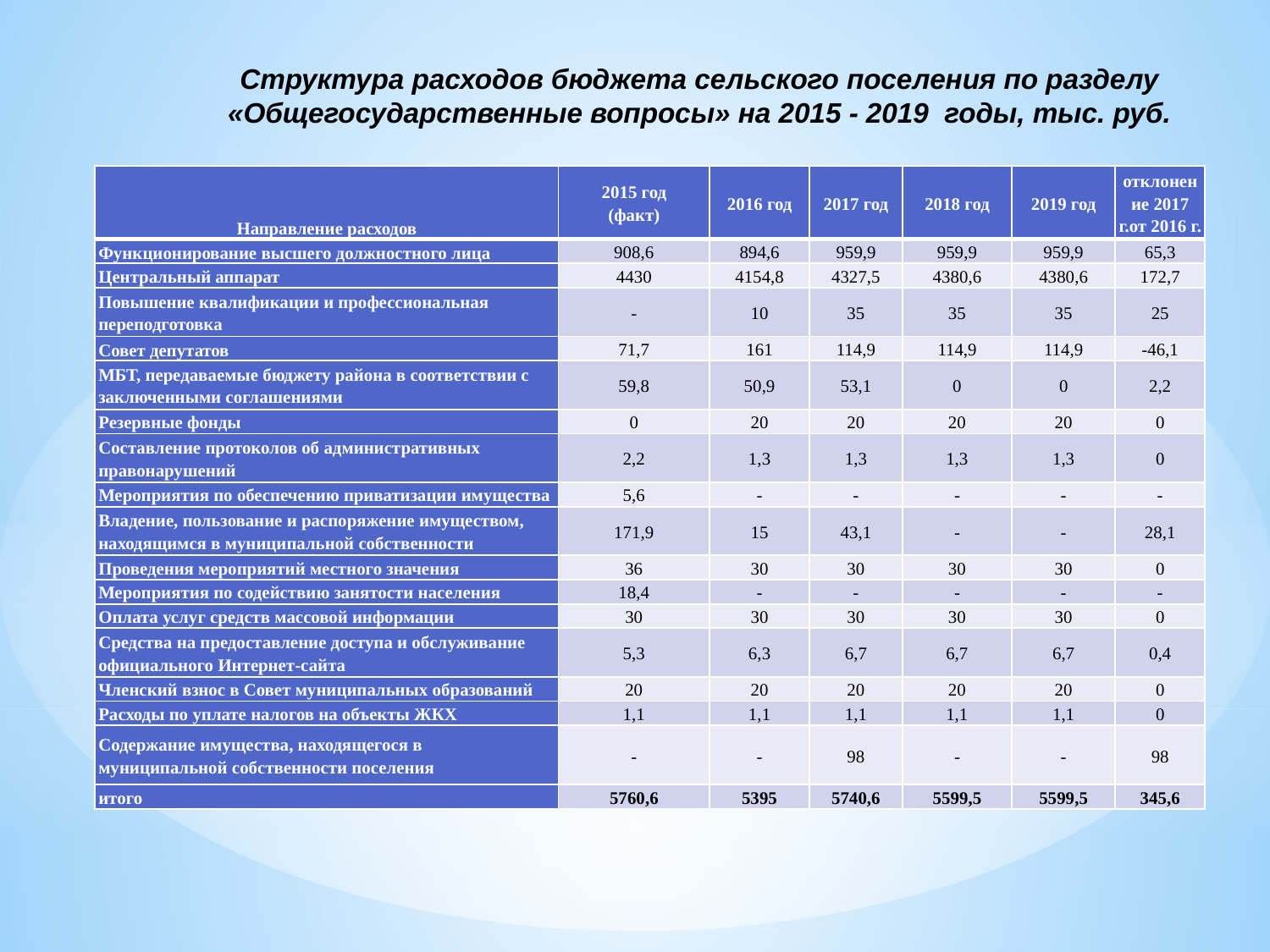

Структура расходов бюджета сельского поселения по разделу
«Общегосударственные вопросы» на 2015 - 2019  годы, тыс. руб.
| Направление расходов | 2015 год (факт) | 2016 год | 2017 год | 2018 год | 2019 год | отклонение 2017 г.от 2016 г. |
| --- | --- | --- | --- | --- | --- | --- |
| Функционирование высшего должностного лица | 908,6 | 894,6 | 959,9 | 959,9 | 959,9 | 65,3 |
| Центральный аппарат | 4430 | 4154,8 | 4327,5 | 4380,6 | 4380,6 | 172,7 |
| Повышение квалификации и профессиональная переподготовка | - | 10 | 35 | 35 | 35 | 25 |
| Совет депутатов | 71,7 | 161 | 114,9 | 114,9 | 114,9 | -46,1 |
| МБТ, передаваемые бюджету района в соответствии с заключенными соглашениями | 59,8 | 50,9 | 53,1 | 0 | 0 | 2,2 |
| Резервные фонды | 0 | 20 | 20 | 20 | 20 | 0 |
| Составление протоколов об административных правонарушений | 2,2 | 1,3 | 1,3 | 1,3 | 1,3 | 0 |
| Мероприятия по обеспечению приватизации имущества | 5,6 | - | - | - | - | - |
| Владение, пользование и распоряжение имуществом, находящимся в муниципальной собственности | 171,9 | 15 | 43,1 | - | - | 28,1 |
| Проведения мероприятий местного значения | 36 | 30 | 30 | 30 | 30 | 0 |
| Мероприятия по содействию занятости населения | 18,4 | - | - | - | - | - |
| Оплата услуг средств массовой информации | 30 | 30 | 30 | 30 | 30 | 0 |
| Средства на предоставление доступа и обслуживание официального Интернет-сайта | 5,3 | 6,3 | 6,7 | 6,7 | 6,7 | 0,4 |
| Членский взнос в Совет муниципальных образований | 20 | 20 | 20 | 20 | 20 | 0 |
| Расходы по уплате налогов на объекты ЖКХ | 1,1 | 1,1 | 1,1 | 1,1 | 1,1 | 0 |
| Содержание имущества, находящегося в муниципальной собственности поселения | - | - | 98 | - | - | 98 |
| итого | 5760,6 | 5395 | 5740,6 | 5599,5 | 5599,5 | 345,6 |